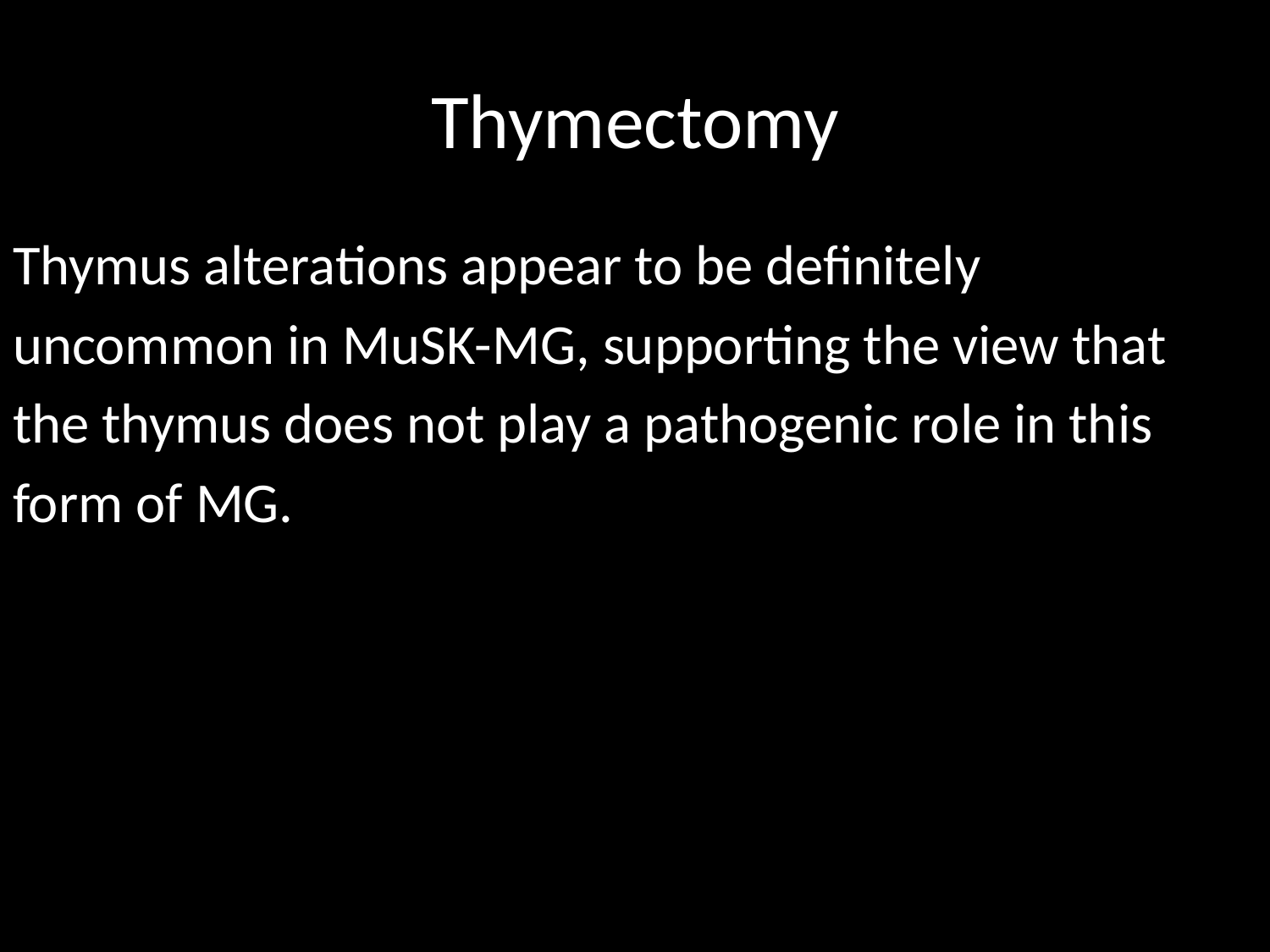

# Thymectomy
Thymus alterations appear to be definitely
uncommon in MuSK-MG, supporting the view that
the thymus does not play a pathogenic role in this
form of MG.